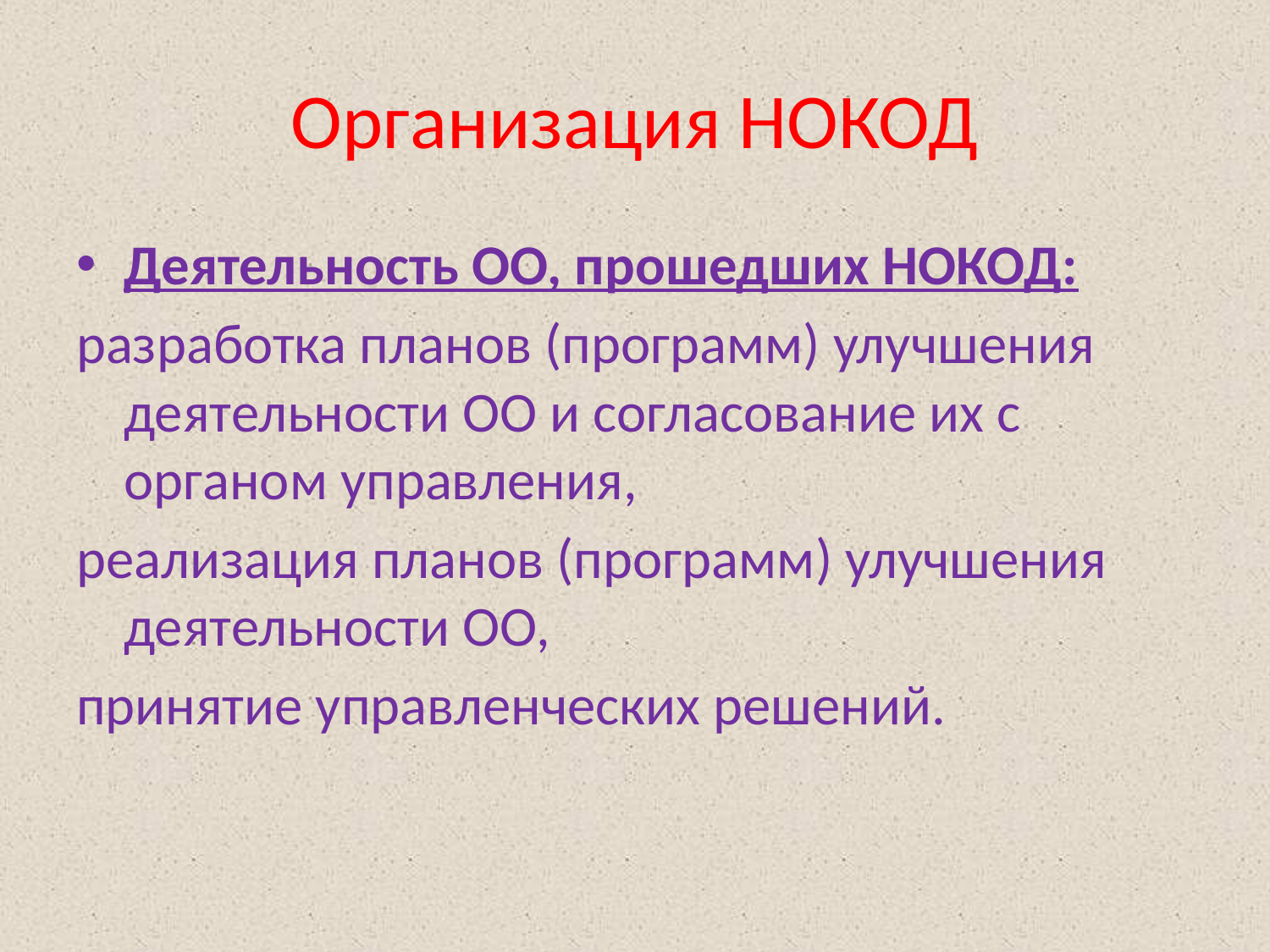

# Организация НОКОД
Деятельность ОО, прошедших НОКОД:
разработка планов (программ) улучшения деятельности ОО и согласование их с органом управления,
реализация планов (программ) улучшения деятельности ОО,
принятие управленческих решений.